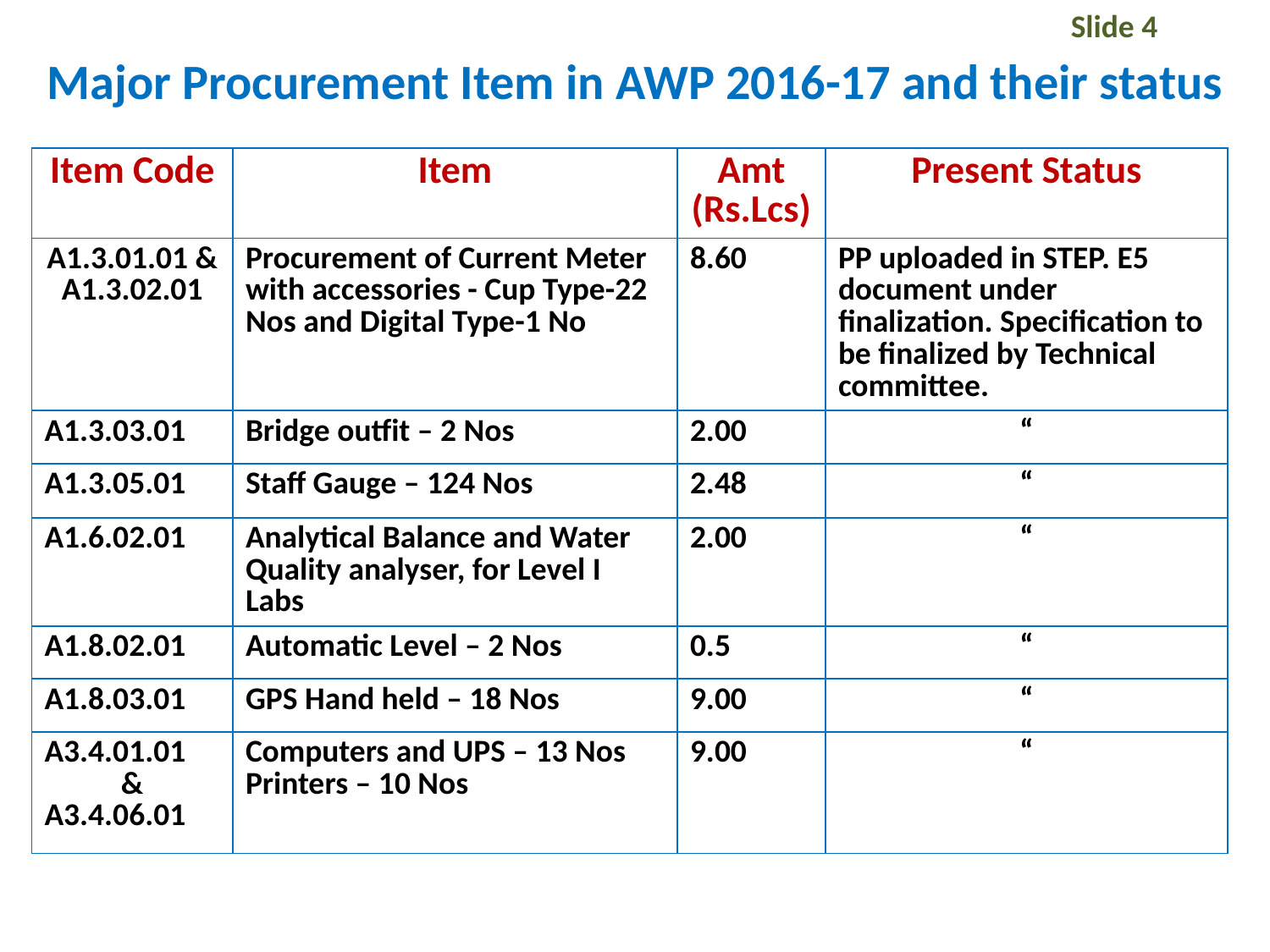

Slide 4
# Major Procurement Item in AWP 2016-17 and their status
| Item Code | Item | Amt (Rs.Lcs) | Present Status |
| --- | --- | --- | --- |
| A1.3.01.01 & A1.3.02.01 | Procurement of Current Meter with accessories - Cup Type-22 Nos and Digital Type-1 No | 8.60 | PP uploaded in STEP. E5 document under finalization. Specification to be finalized by Technical committee. |
| A1.3.03.01 | Bridge outfit – 2 Nos | 2.00 | “ |
| A1.3.05.01 | Staff Gauge – 124 Nos | 2.48 | “ |
| A1.6.02.01 | Analytical Balance and Water Quality analyser, for Level I Labs | 2.00 | “ |
| A1.8.02.01 | Automatic Level – 2 Nos | 0.5 | “ |
| A1.8.03.01 | GPS Hand held – 18 Nos | 9.00 | “ |
| A3.4.01.01 & A3.4.06.01 | Computers and UPS – 13 Nos Printers – 10 Nos | 9.00 | “ |